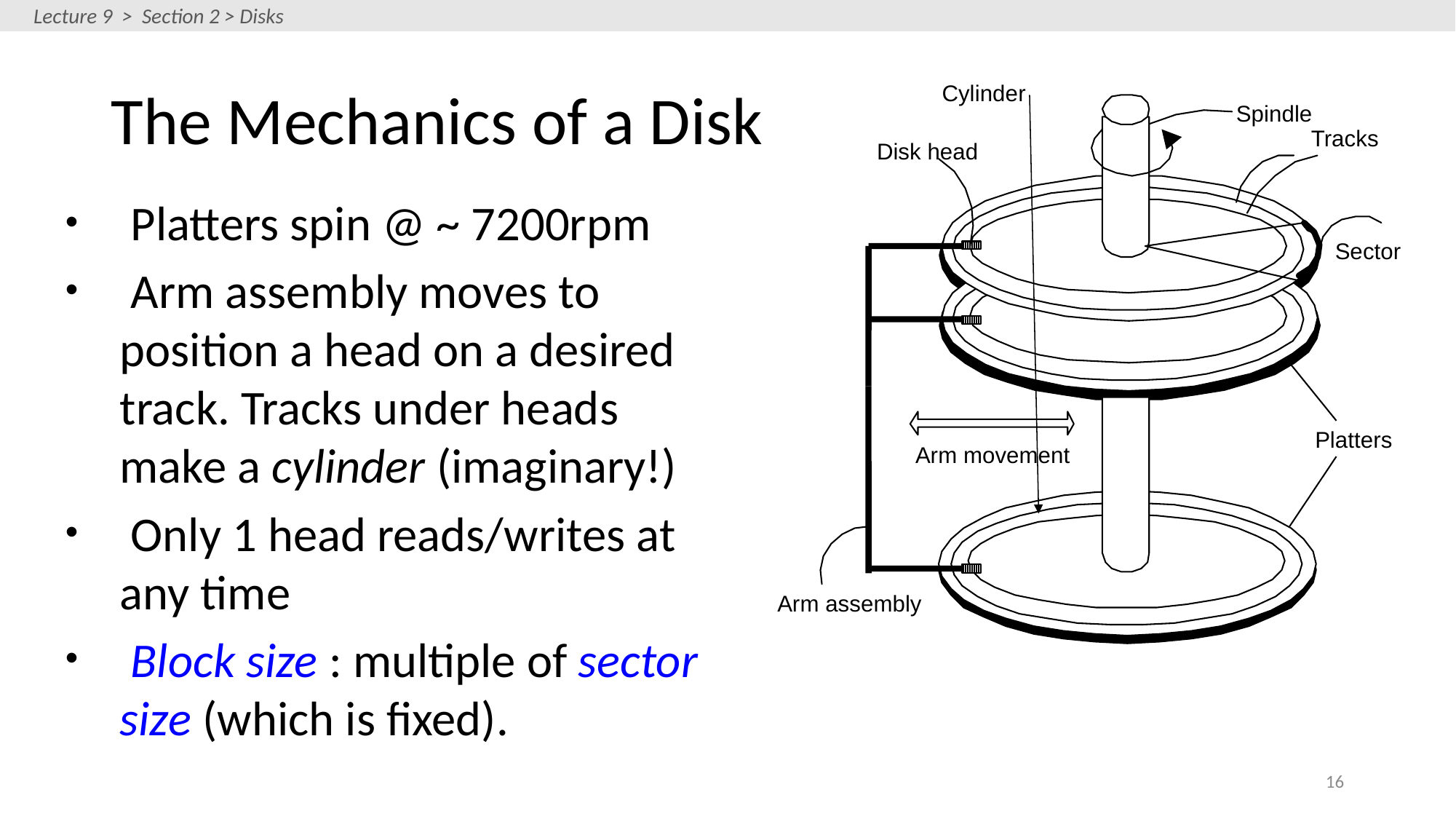

Lecture 9  >  Section 2 > Disks
# The Mechanics of a Disk
Cylinder
Spindle

Tracks

Disk head

 Platters spin @ ~ 7200rpm
 Arm assembly moves to position a head on a desired track. Tracks under heads  make a cylinder (imaginary!)
 Only 1 head reads/writes at any time
 Block size : multiple of sector size (which is fixed).

Sector

Arm movement
Platters

Arm assembly

16